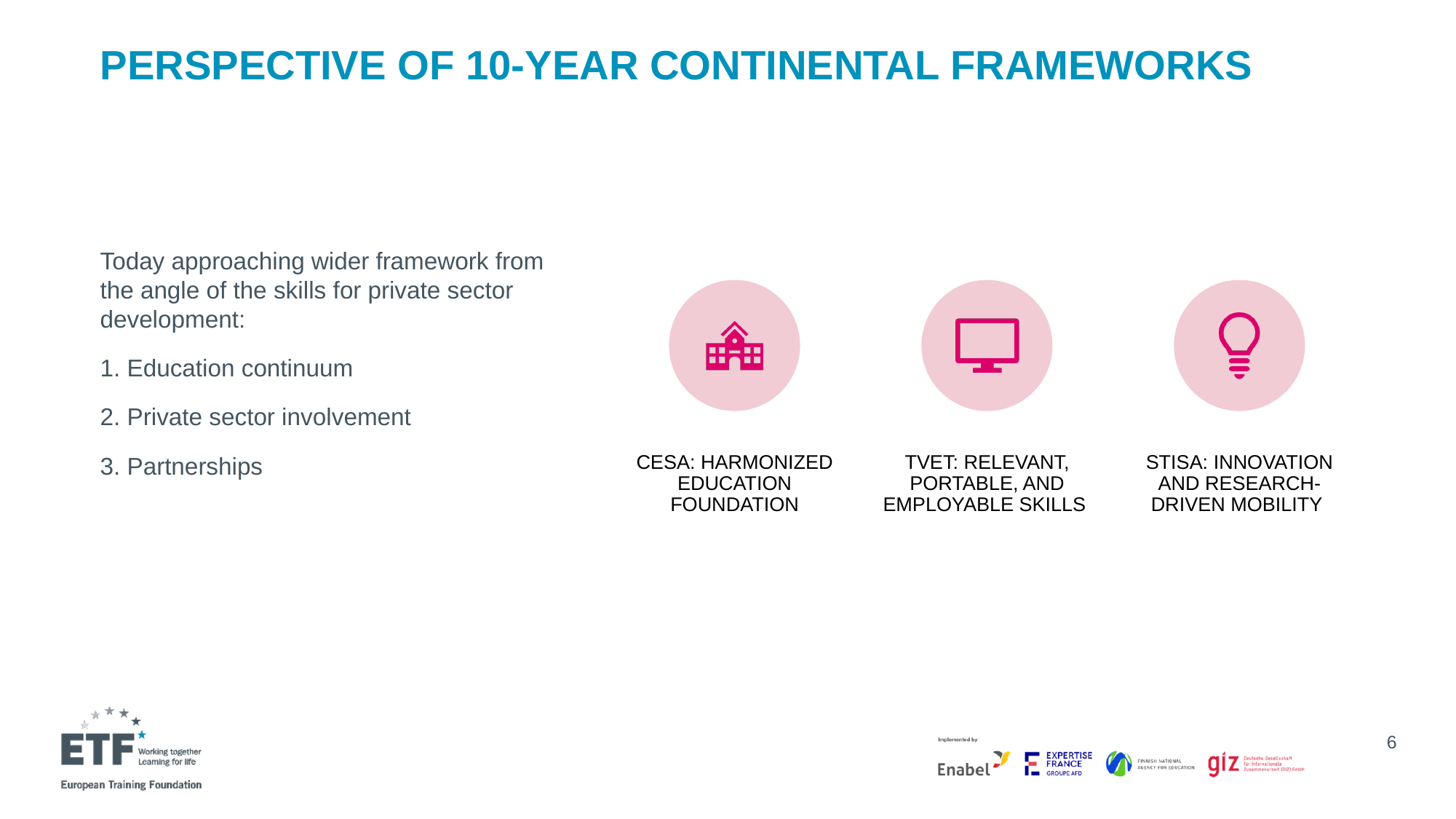

# perspective of 10-year continental frameworks
CESA: Harmonized education foundation
TVET: Relevant, portable, and employable skills
STISA: Innovation and research-driven mobility
Today approaching wider framework from the angle of the skills for private sector development:
1. Education continuum
2. Private sector involvement
3. Partnerships

6